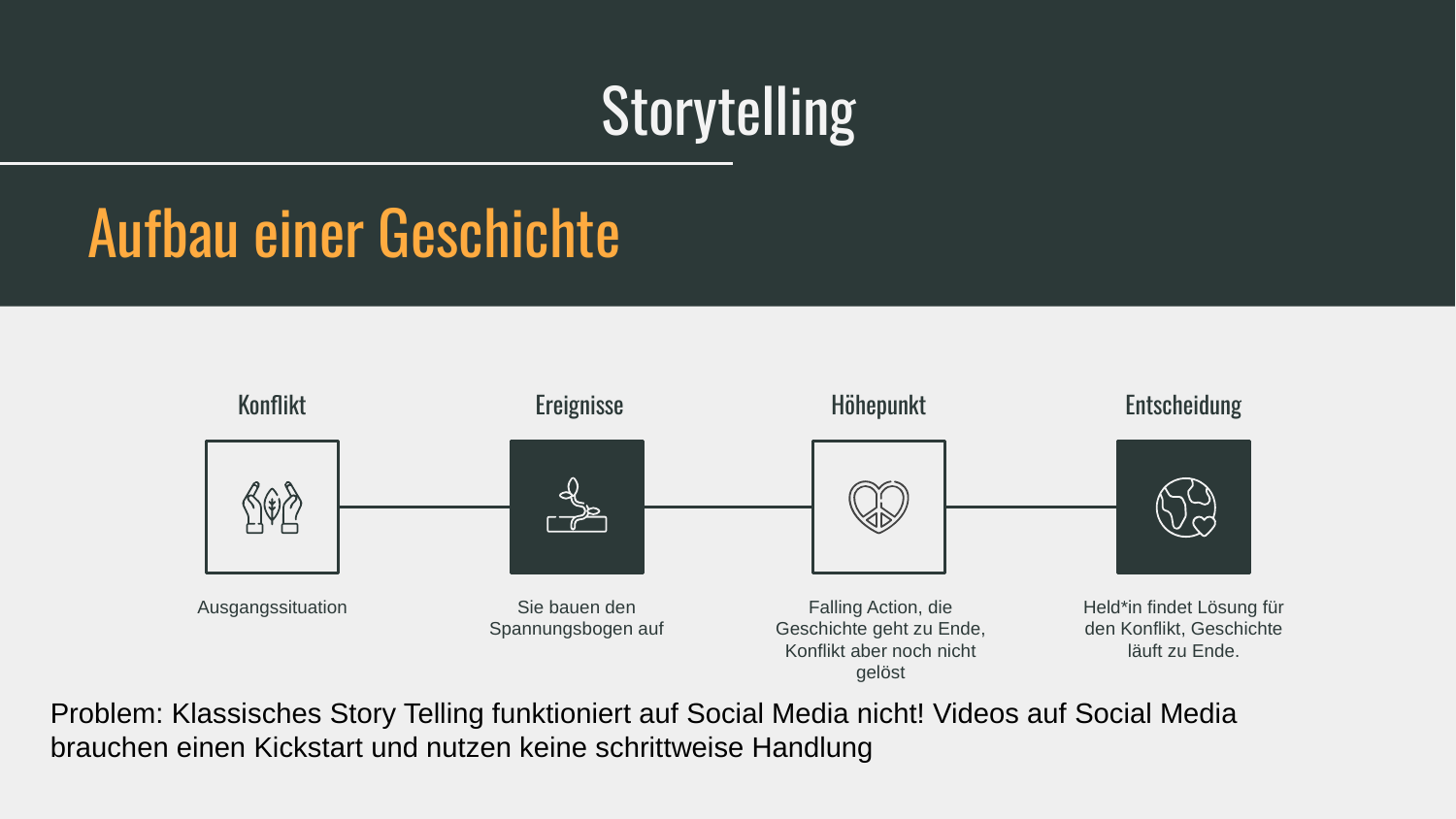

# Storytelling
Aufbau einer Geschichte
Konflikt
Ereignisse
Höhepunkt
Entscheidung

Falling Action, die Geschichte geht zu Ende, Konflikt aber noch nicht gelöst
Ausgangssituation
Sie bauen den Spannungsbogen auf
Held*in findet Lösung für den Konflikt, Geschichte läuft zu Ende.
Problem: Klassisches Story Telling funktioniert auf Social Media nicht! Videos auf Social Media brauchen einen Kickstart und nutzen keine schrittweise Handlung